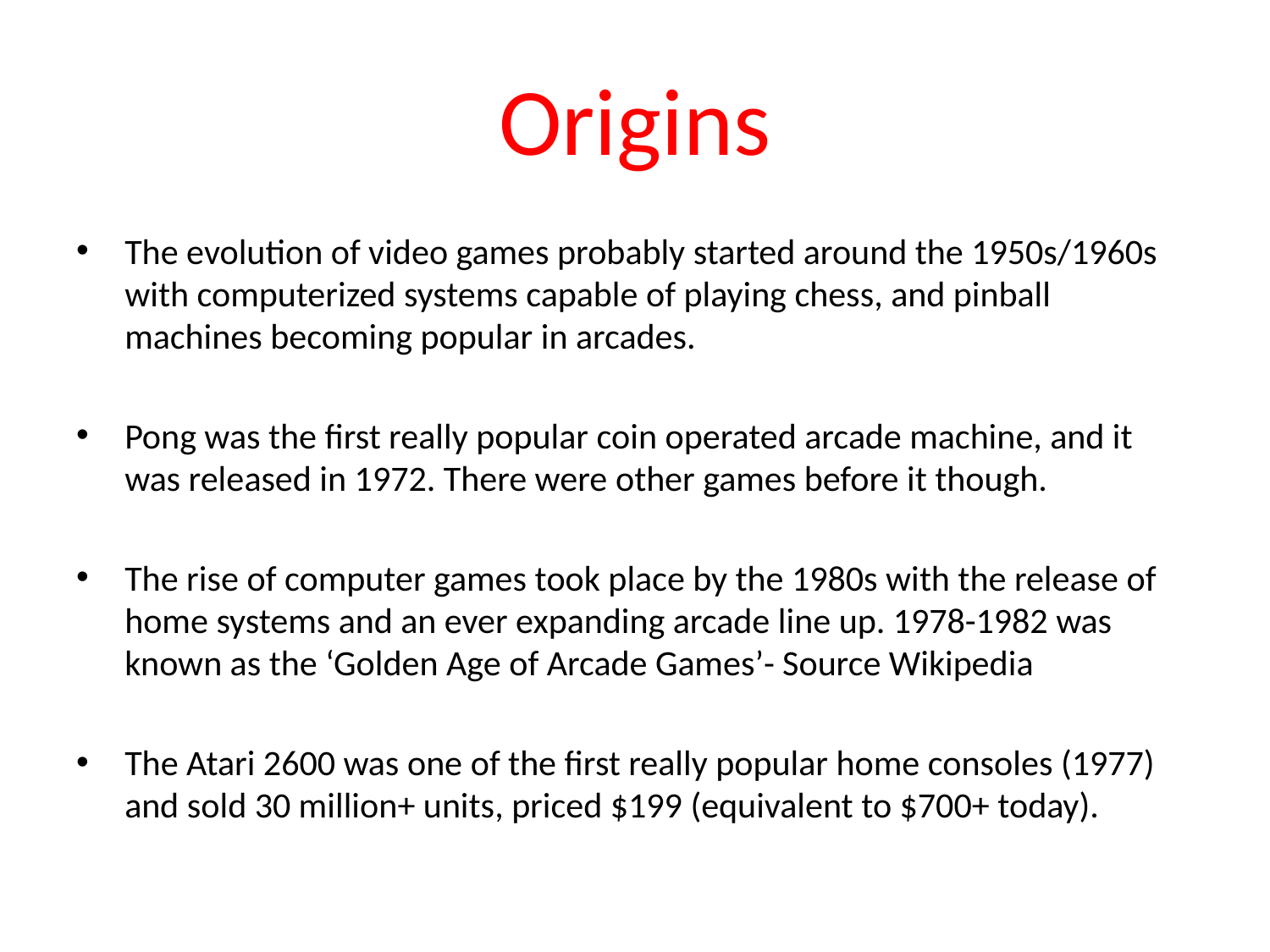

# Origins
The evolution of video games probably started around the 1950s/1960s with computerized systems capable of playing chess, and pinball machines becoming popular in arcades.

Pong was the first really popular coin operated arcade machine, and it was released in 1972. There were other games before it though.

The rise of computer games took place by the 1980s with the release of home systems and an ever expanding arcade line up. 1978-1982 was known as the ‘Golden Age of Arcade Games’- Source Wikipedia

The Atari 2600 was one of the first really popular home consoles (1977) and sold 30 million+ units, priced $199 (equivalent to $700+ today).